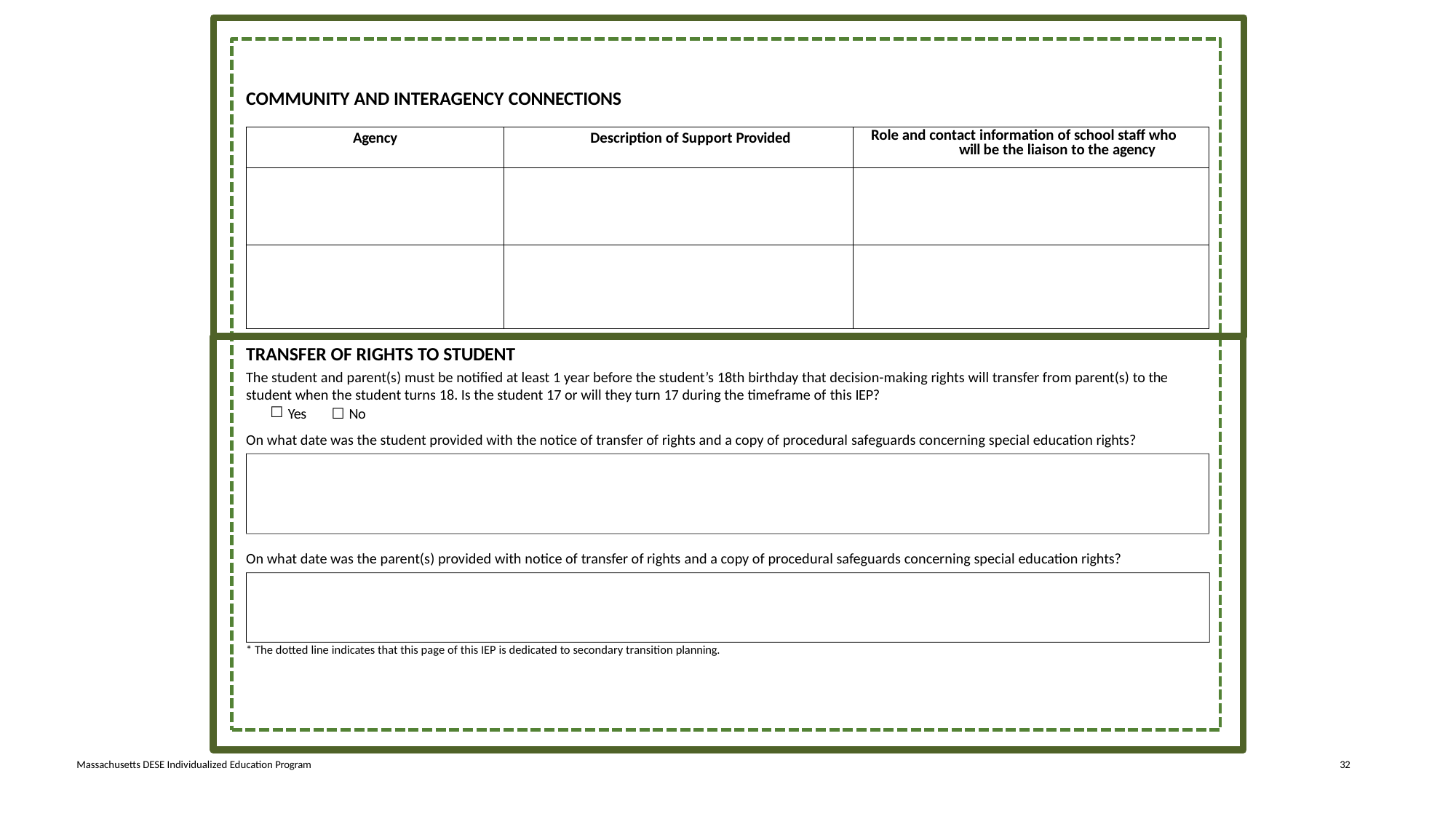

# Community and interagency Connections Part of IEP

COMMUNITY AND INTERAGENCY CONNECTIONS
| Agency | Description of Support Provided | Role and contact information of school staff who will be the liaison to the agency |
| --- | --- | --- |
|  |  |  |
|  |  |  |

TRANSFER OF RIGHTS TO STUDENT
The student and parent(s) must be notified at least 1 year before the student’s 18th birthday that decision-making rights will transfer from parent(s) to the student when the student turns 18. Is the student 17 or will they turn 17 during the timeframe of this IEP?
Yes	☐ No
On what date was the student provided with the notice of transfer of rights and a copy of procedural safeguards concerning special education rights?

On what date was the parent(s) provided with notice of transfer of rights and a copy of procedural safeguards concerning special education rights?
* The dotted line indicates that this page of this IEP is dedicated to secondary transition planning.
Massachusetts DESE Individualized Education Program
32